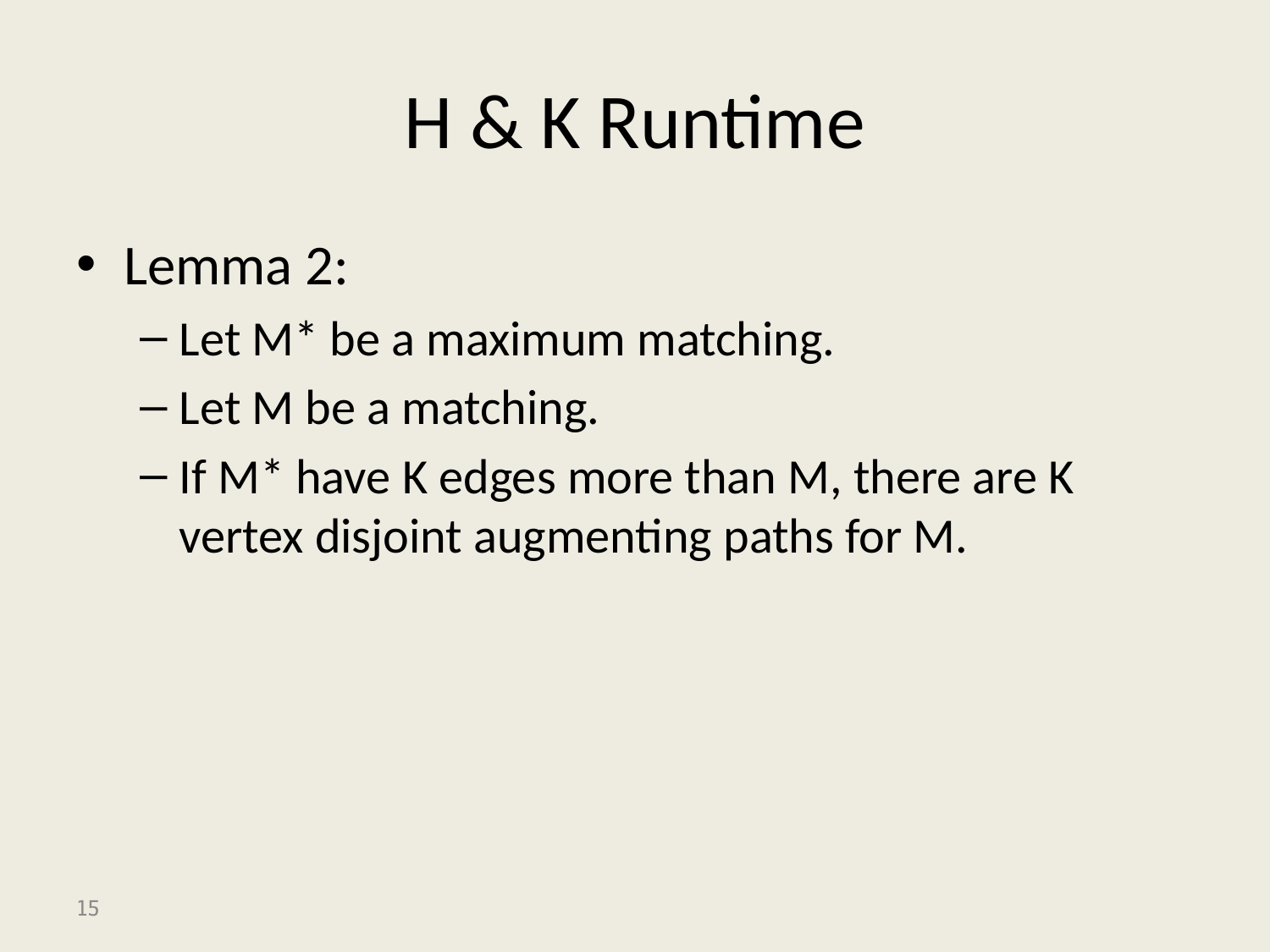

# H & K Runtime
Lemma 2:
Let M* be a maximum matching.
Let M be a matching.
If M* have K edges more than M, there are K vertex disjoint augmenting paths for M.
15